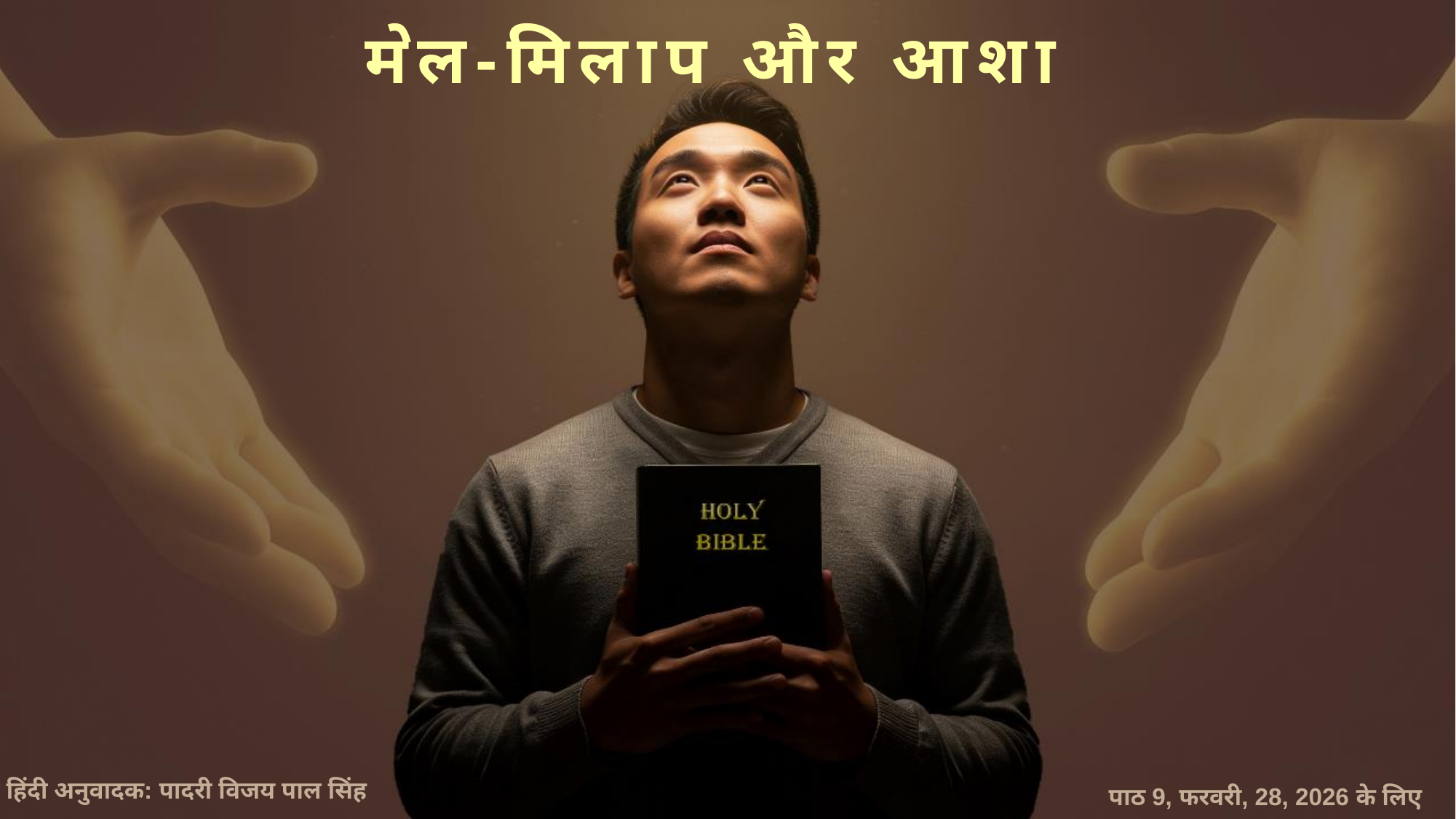

मेल-मिलाप और आशा
हिंदी अनुवादक: पादरी विजय पाल सिंह
पाठ 9, फरवरी, 28, 2026 के लिए